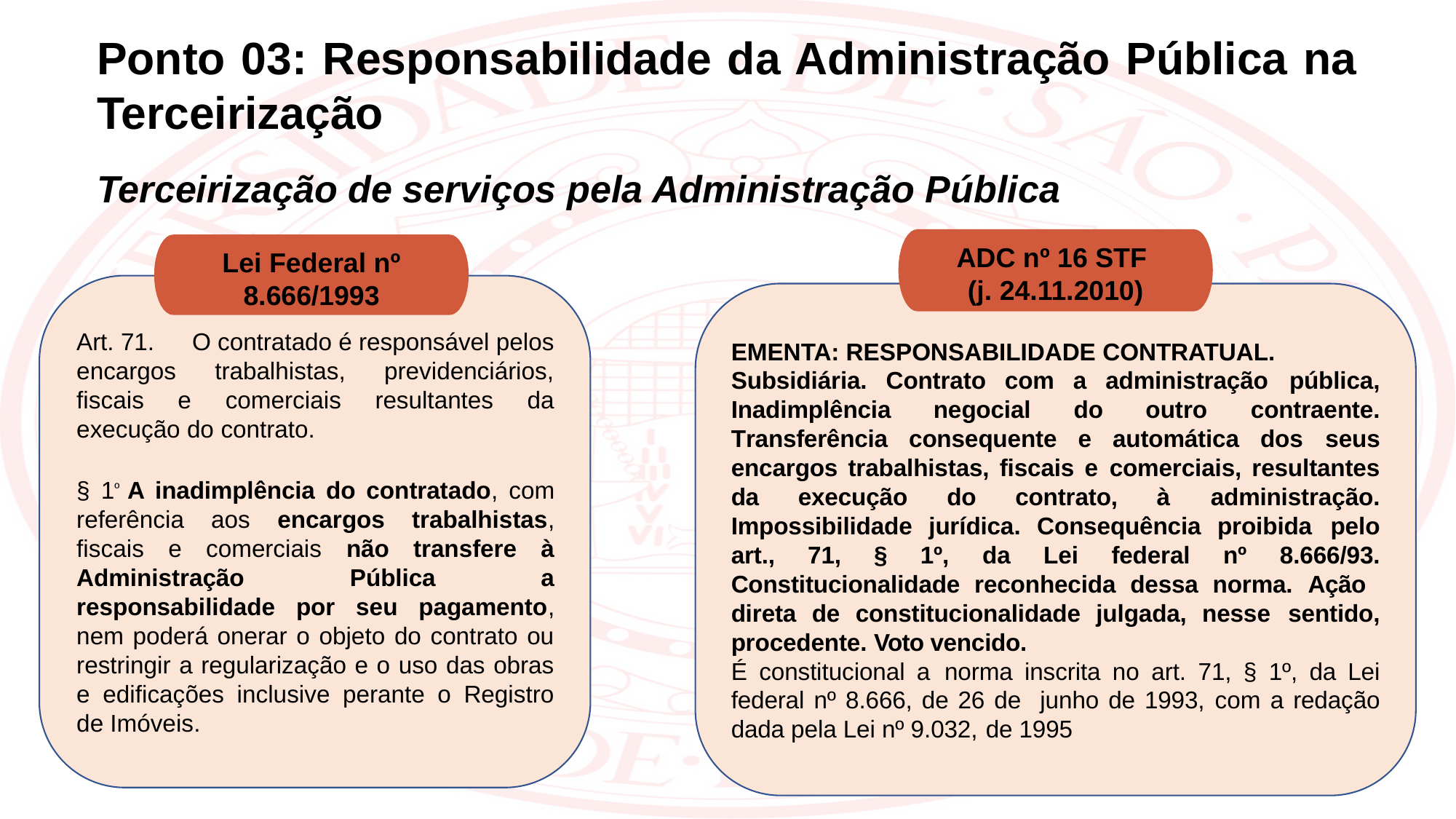

Ponto 03: Responsabilidade da Administração Pública na Terceirização

Terceirização de serviços pela Administração Pública

ADC nº 16 STF
(j. 24.11.2010)

Lei Federal nº 8.666/1993
Art. 71.	O contratado é responsável pelos encargos trabalhistas, previdenciários, fiscais e comerciais resultantes da execução do contrato.

§ 1º A inadimplência do contratado, com referência aos encargos trabalhistas, fiscais e comerciais não transfere à Administração Pública a responsabilidade por seu pagamento, nem poderá onerar o objeto do contrato ou restringir a regularização e o uso das obras e edificações inclusive perante o Registro de Imóveis.
EMENTA: RESPONSABILIDADE CONTRATUAL.
Subsidiária. Contrato com a administração pública, Inadimplência negocial do outro contraente. Transferência consequente e automática dos seus encargos trabalhistas, fiscais e comerciais, resultantes da execução do contrato, à administração. Impossibilidade jurídica. Consequência proibida pelo art., 71, § 1º, da Lei federal nº 8.666/93. Constitucionalidade reconhecida dessa norma. Ação  direta de constitucionalidade julgada, nesse sentido, procedente. Voto vencido.
É constitucional a norma inscrita no art. 71, § 1º, da Lei federal nº 8.666, de 26 de  junho de 1993, com a redação dada pela Lei nº 9.032, de 1995